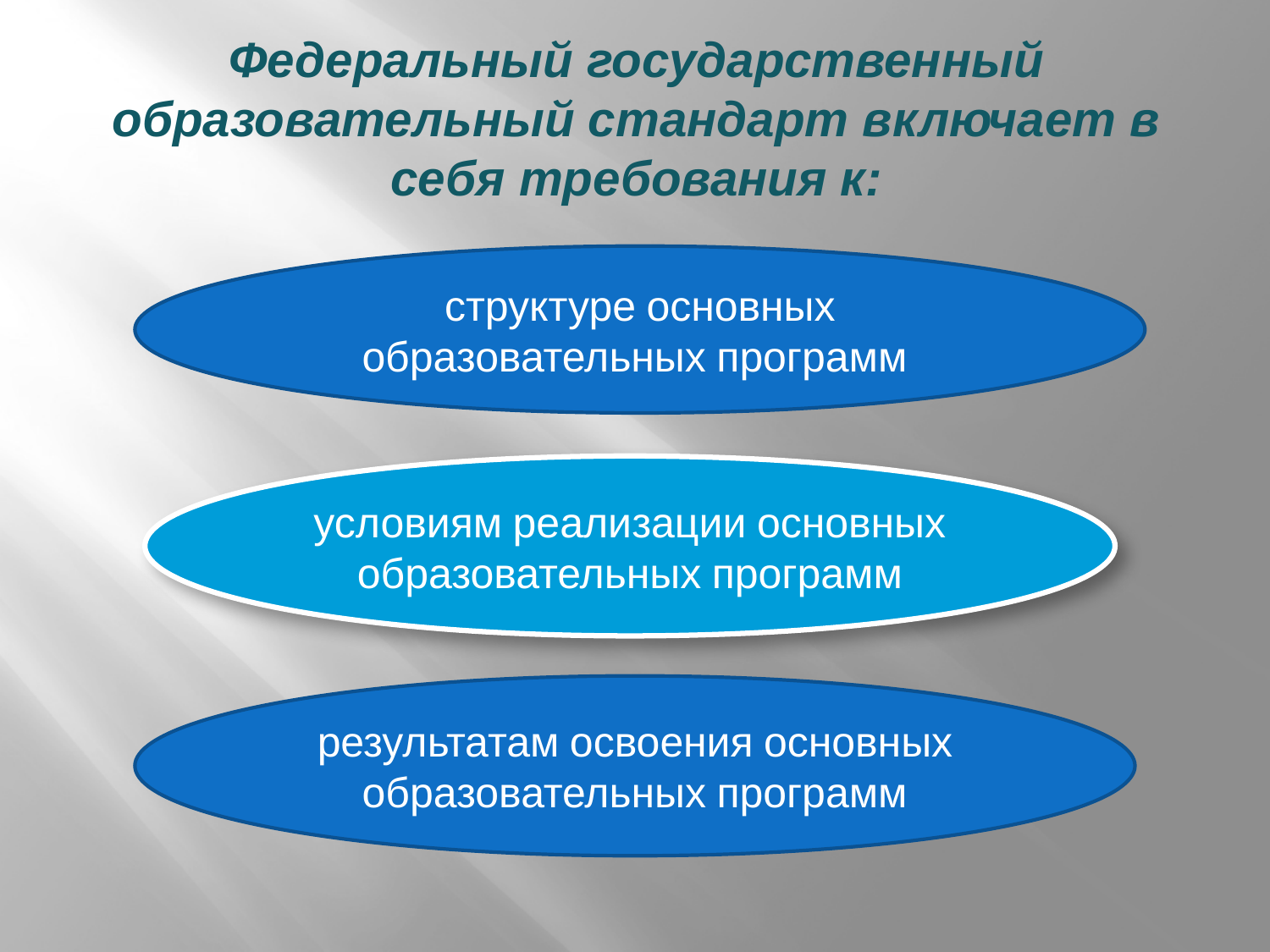

# Федеральный государственный образовательный стандарт включает в себя требования к:

структуре основных образовательных программ
условиям реализации основных образовательных программ
результатам освоения основных образовательных программ